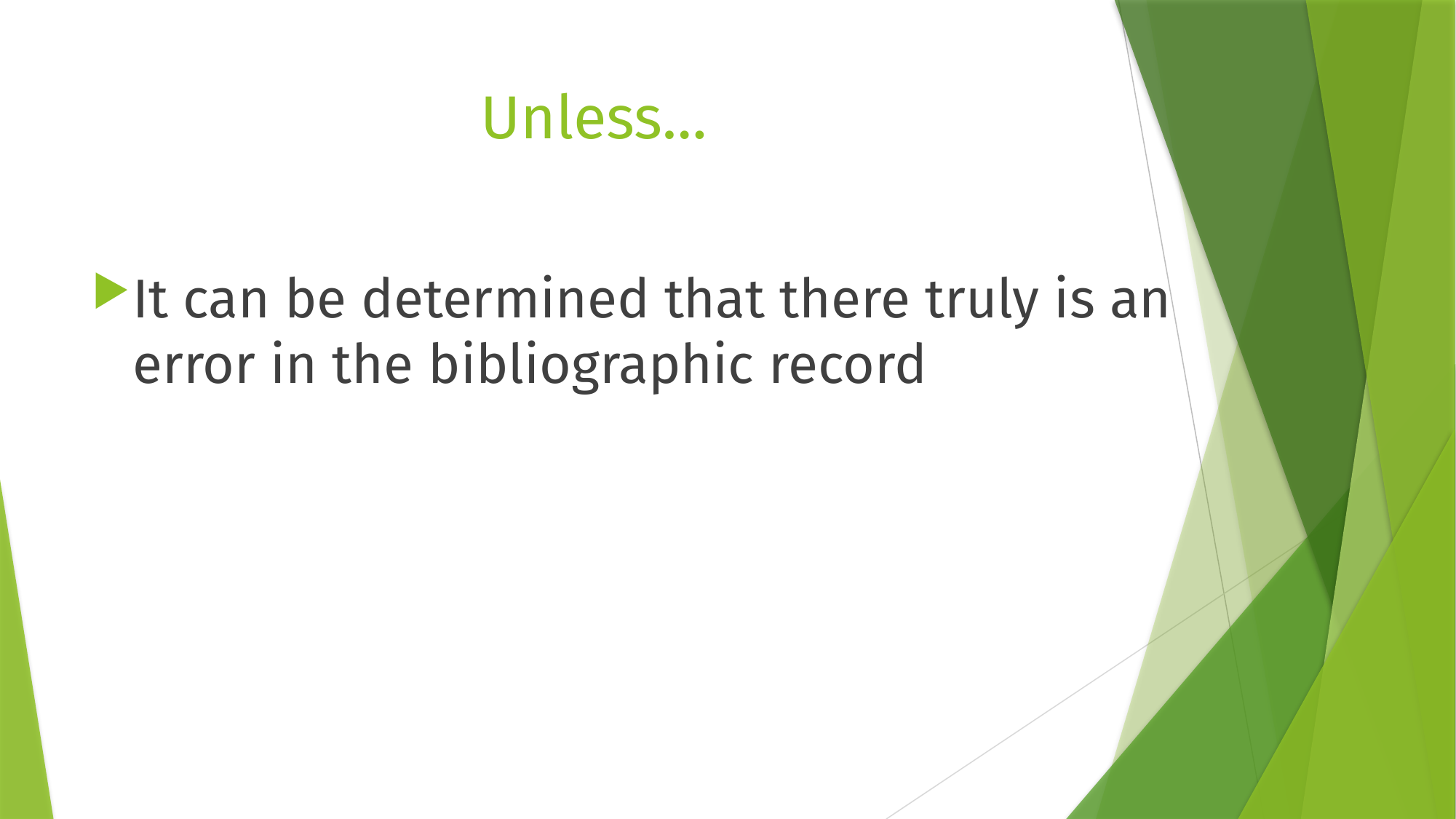

# Unless…
It can be determined that there truly is an error in the bibliographic record